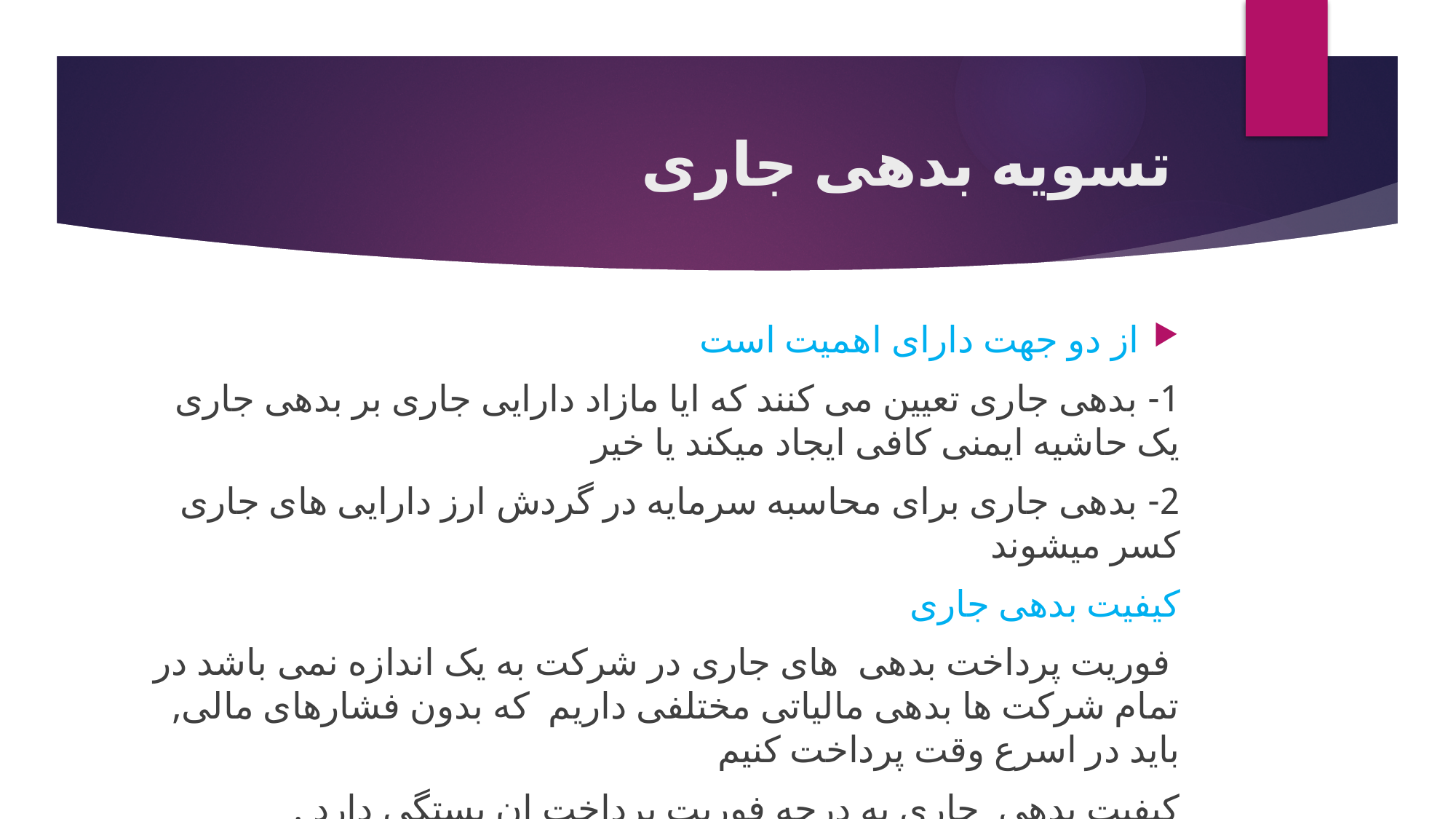

# تسویه بدهی جاری
از دو جهت دارای اهمیت است
1- بدهی جاری تعیین می کنند که ایا مازاد دارایی جاری بر بدهی جاری یک حاشیه ایمنی کافی ایجاد میکند یا خیر
2- بدهی جاری برای محاسبه سرمایه در گردش ارز دارایی های جاری کسر میشوند
کیفیت بدهی جاری
 فوریت پرداخت بدهی  های جاری در شرکت به یک اندازه نمی باشد در تمام شرکت ها بدهی مالیاتی مختلفی داریم  که بدون فشارهای مالی, باید در اسرع وقت پرداخت کنیم
کیفیت بدهی  جاری به درجه فوریت پرداخت ان بستگی دارد .